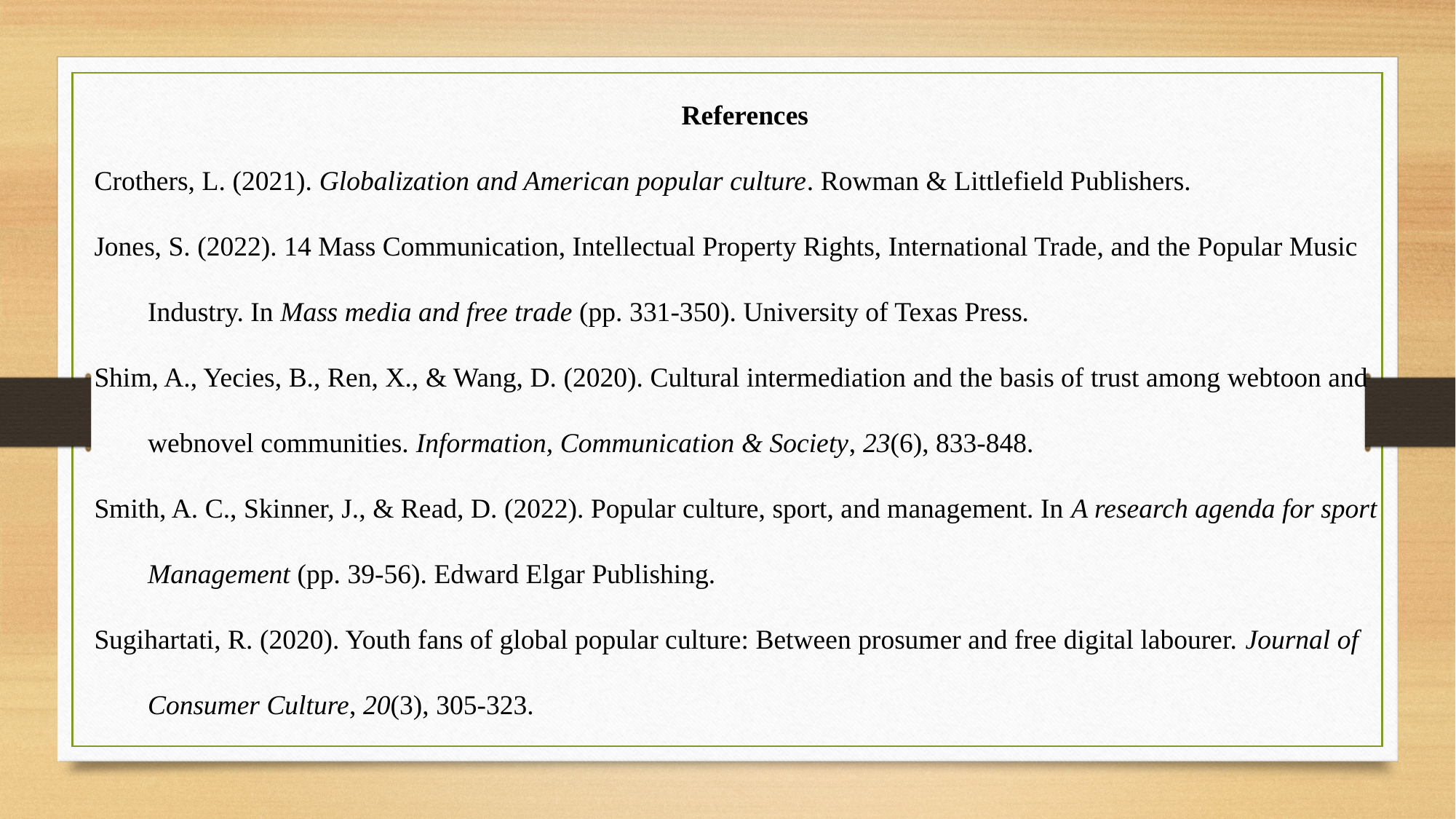

References
Crothers, L. (2021). Globalization and American popular culture. Rowman & Littlefield Publishers.
Jones, S. (2022). 14 Mass Communication, Intellectual Property Rights, International Trade, and the Popular Music Industry. In Mass media and free trade (pp. 331-350). University of Texas Press.
Shim, A., Yecies, B., Ren, X., & Wang, D. (2020). Cultural intermediation and the basis of trust among webtoon and webnovel communities. Information, Communication & Society, 23(6), 833-848.
Smith, A. C., Skinner, J., & Read, D. (2022). Popular culture, sport, and management. In A research agenda for sport Management (pp. 39-56). Edward Elgar Publishing.
Sugihartati, R. (2020). Youth fans of global popular culture: Between prosumer and free digital labourer. Journal of Consumer Culture, 20(3), 305-323.